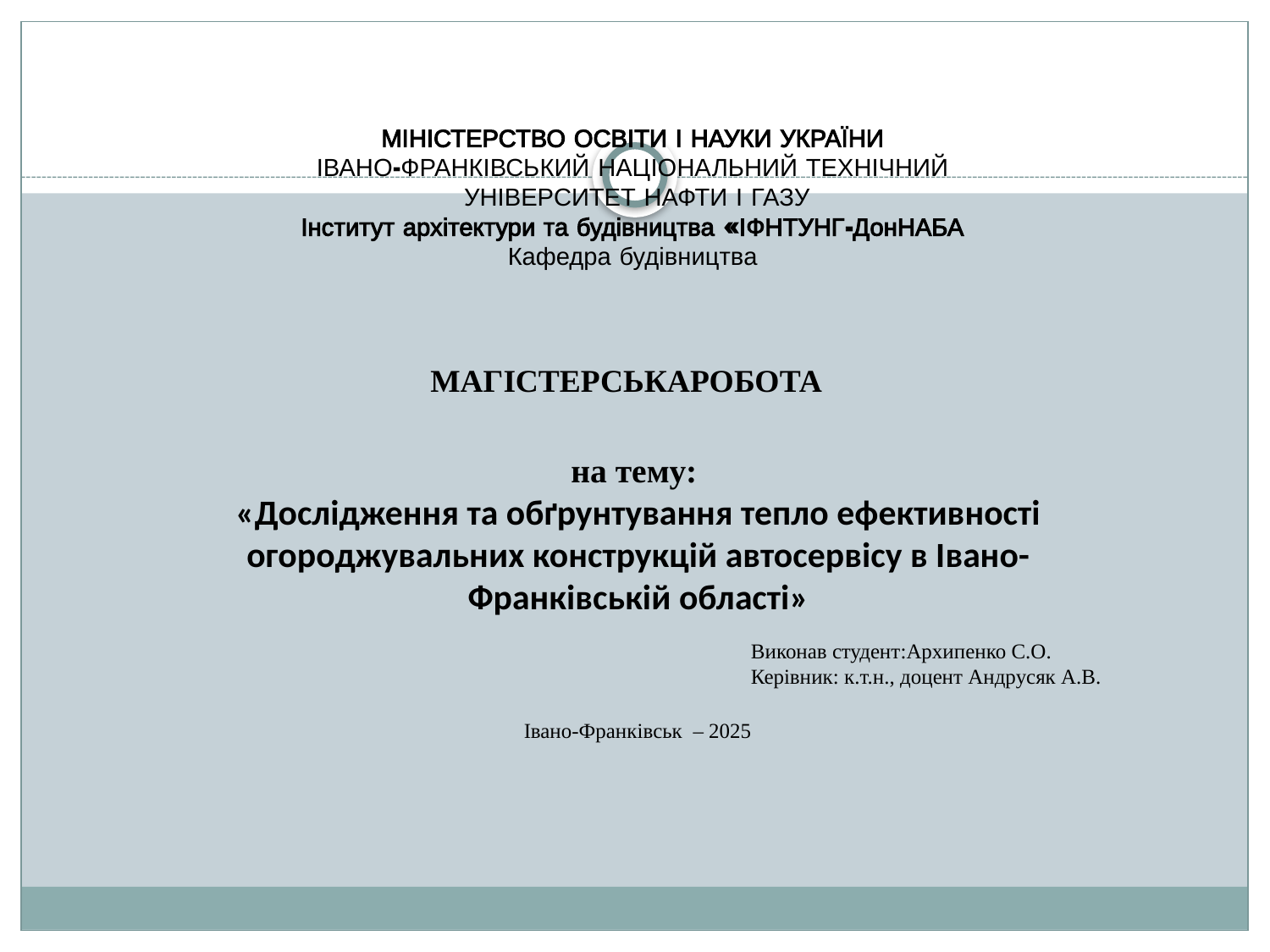

МІНІСТЕРСТВО ОСВІТИ І НАУКИ УКРАЇНИ
ІВАНО-ФРАНКІВСЬКИЙ НАЦІОНАЛЬНИЙ ТЕХНІЧНИЙ
 УНІВЕРСИТЕТ НАФТИ І ГАЗУ
Інститут архітектури та будівництва «ІФНТУНГ-ДонНАБА
Кафедра будівництва
МАГІСТЕРСЬКАРОБОТА
на тему:
«Дослідження та обґрунтування тепло ефективності огороджувальних конструкцій автосервісу в Івано-Франківській області»
Виконав студент:Архипенко С.О.
Керівник: к.т.н., доцент Андрусяк А.В.
Івано-Франківськ  – 2025